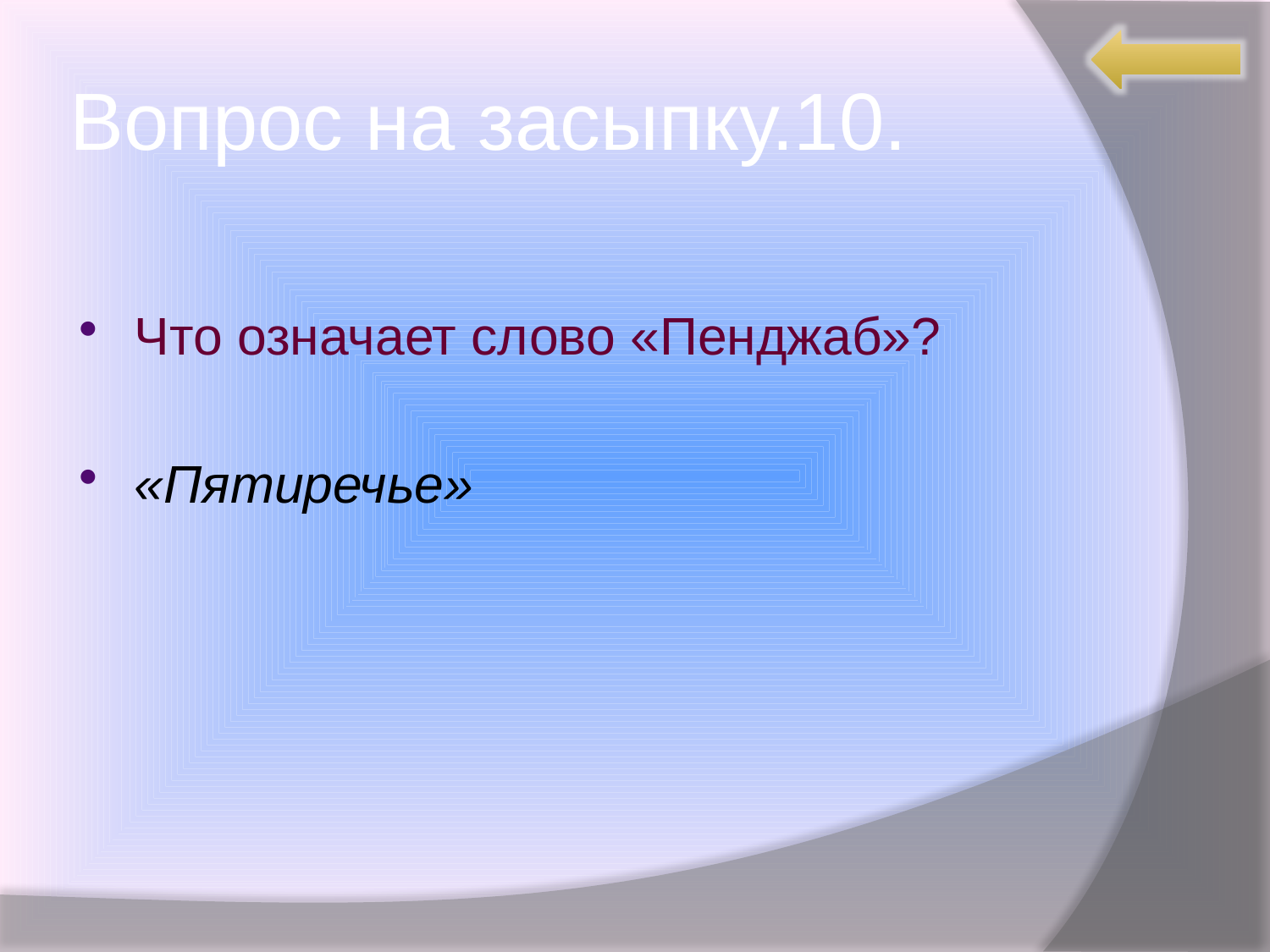

# Вопрос на засыпку.10.

Что означает слово «Пенджаб»?

«Пятиречье»